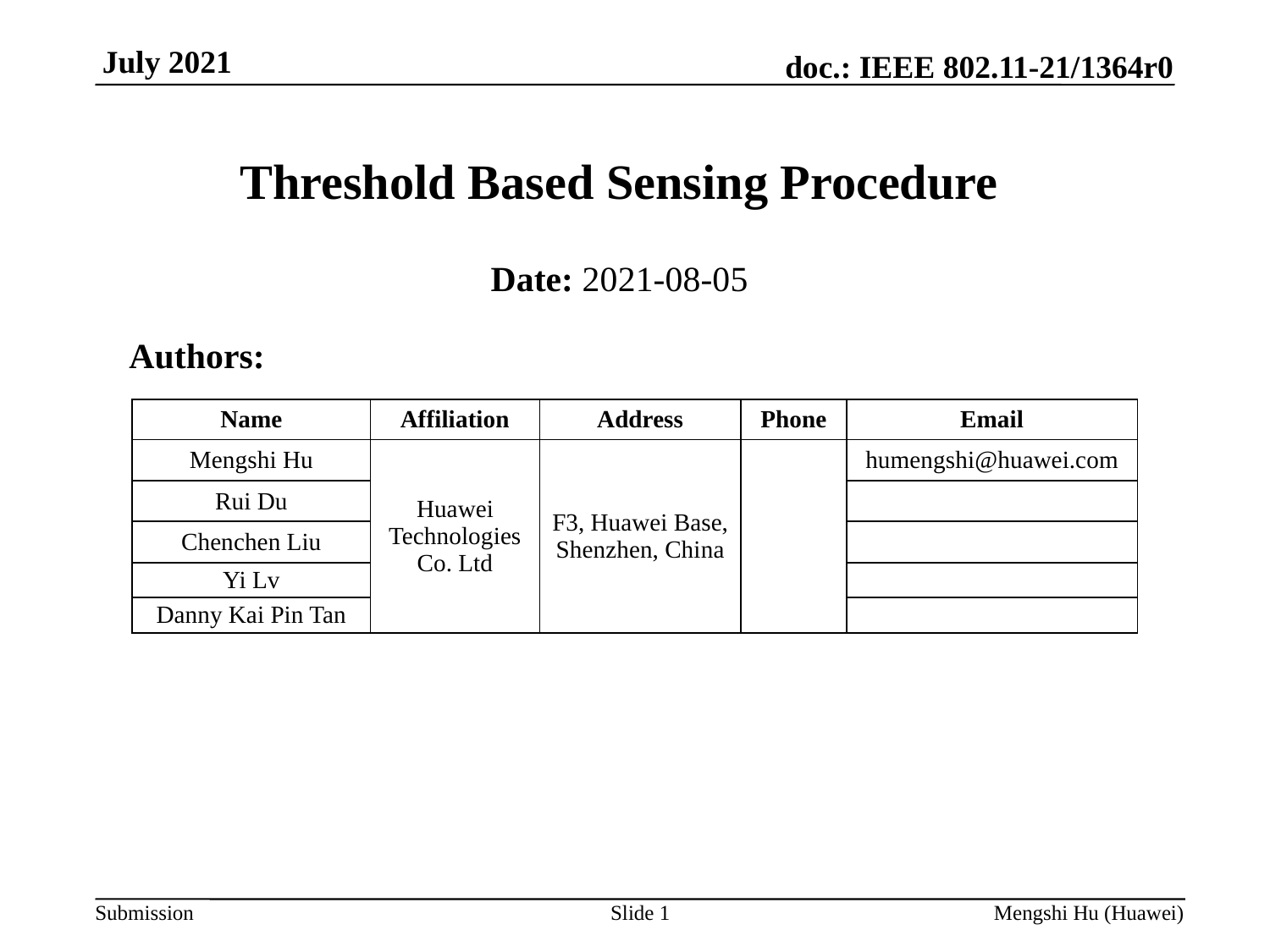

# Threshold Based Sensing Procedure
Date: 2021-08-05
Authors:
| Name | Affiliation | Address | Phone | Email |
| --- | --- | --- | --- | --- |
| Mengshi Hu | Huawei Technologies Co. Ltd | F3, Huawei Base, Shenzhen, China |  | humengshi@huawei.com |
| Rui Du |  |  |  |  |
| Chenchen Liu |  |  |  |  |
| Yi Lv |  |  |  |  |
| Danny Kai Pin Tan |  |  |  |  |
Slide 1